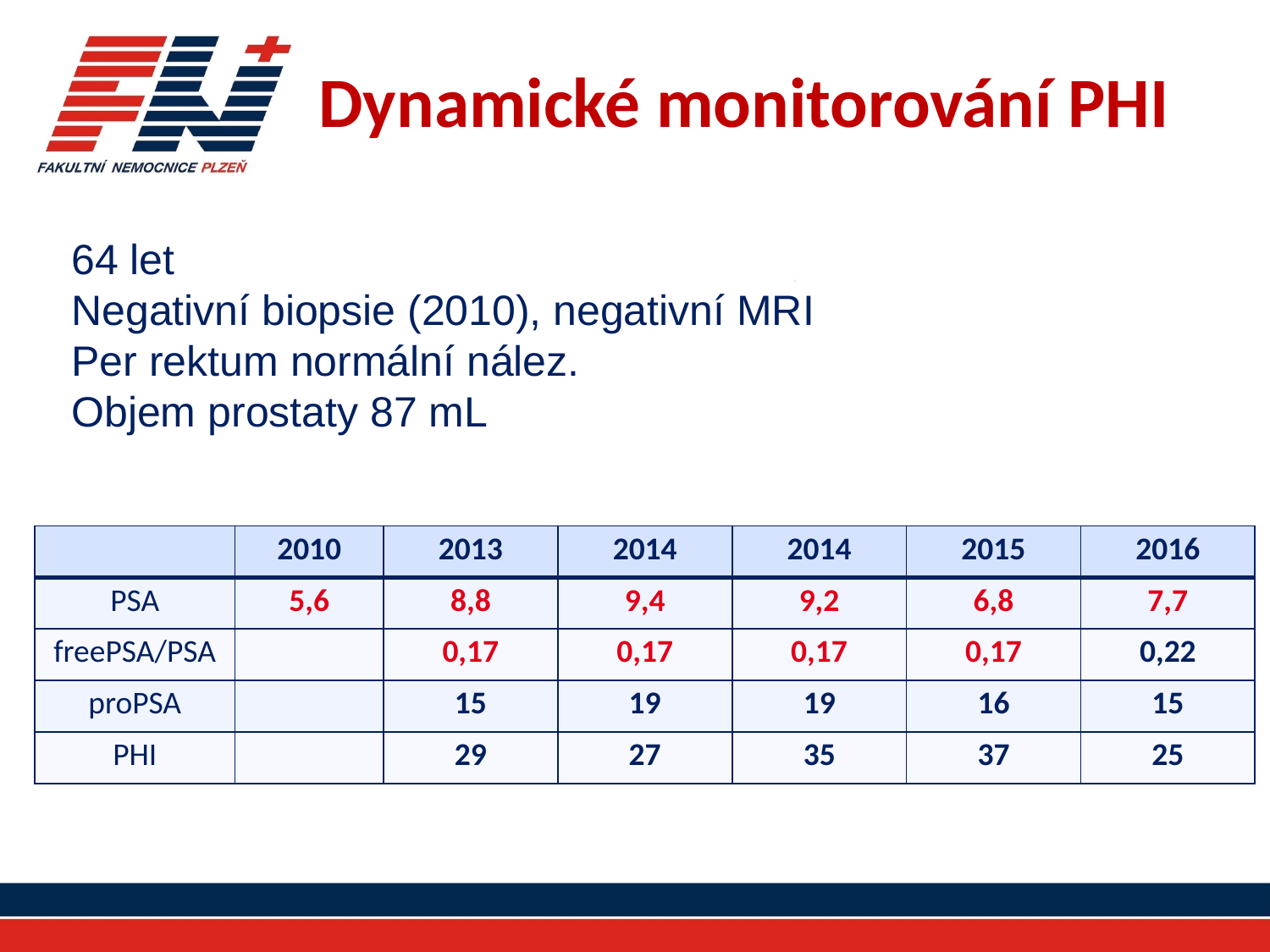

# Dynamické monitorování PHI
64 let
Negativní biopsie (2010), negativní MRI
Per rektum normální nález.
Objem prostaty 87 mL
|  | 2010 | 2013 | 2014 | 2014 | 2015 | 2016 |
| --- | --- | --- | --- | --- | --- | --- |
| PSA | 5,6 | 8,8 | 9,4 | 9,2 | 6,8 | 7,7 |
| freePSA/PSA |  | 0,17 | 0,17 | 0,17 | 0,17 | 0,22 |
| proPSA |  | 15 | 19 | 19 | 16 | 15 |
| PHI |  | 29 | 27 | 35 | 37 | 25 |